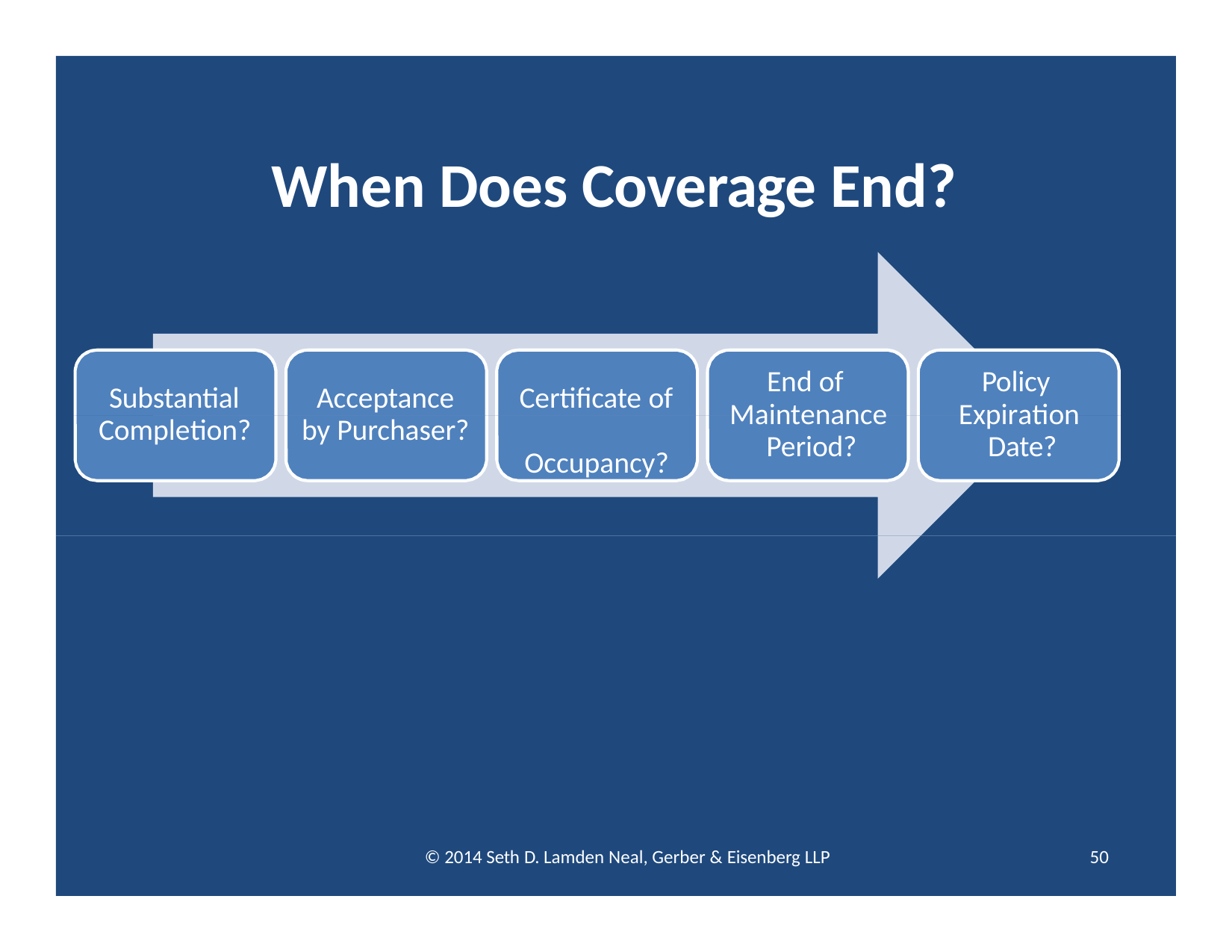

# When Does Coverage End?

End of  Maintenance  Period?
Policy  Expiration  Date?
Substantial  Completion?
Acceptance  by Purchaser?
Certificate of  Occupancy?

© 2014 Seth D. Lamden Neal, Gerber & Eisenberg LLP
50